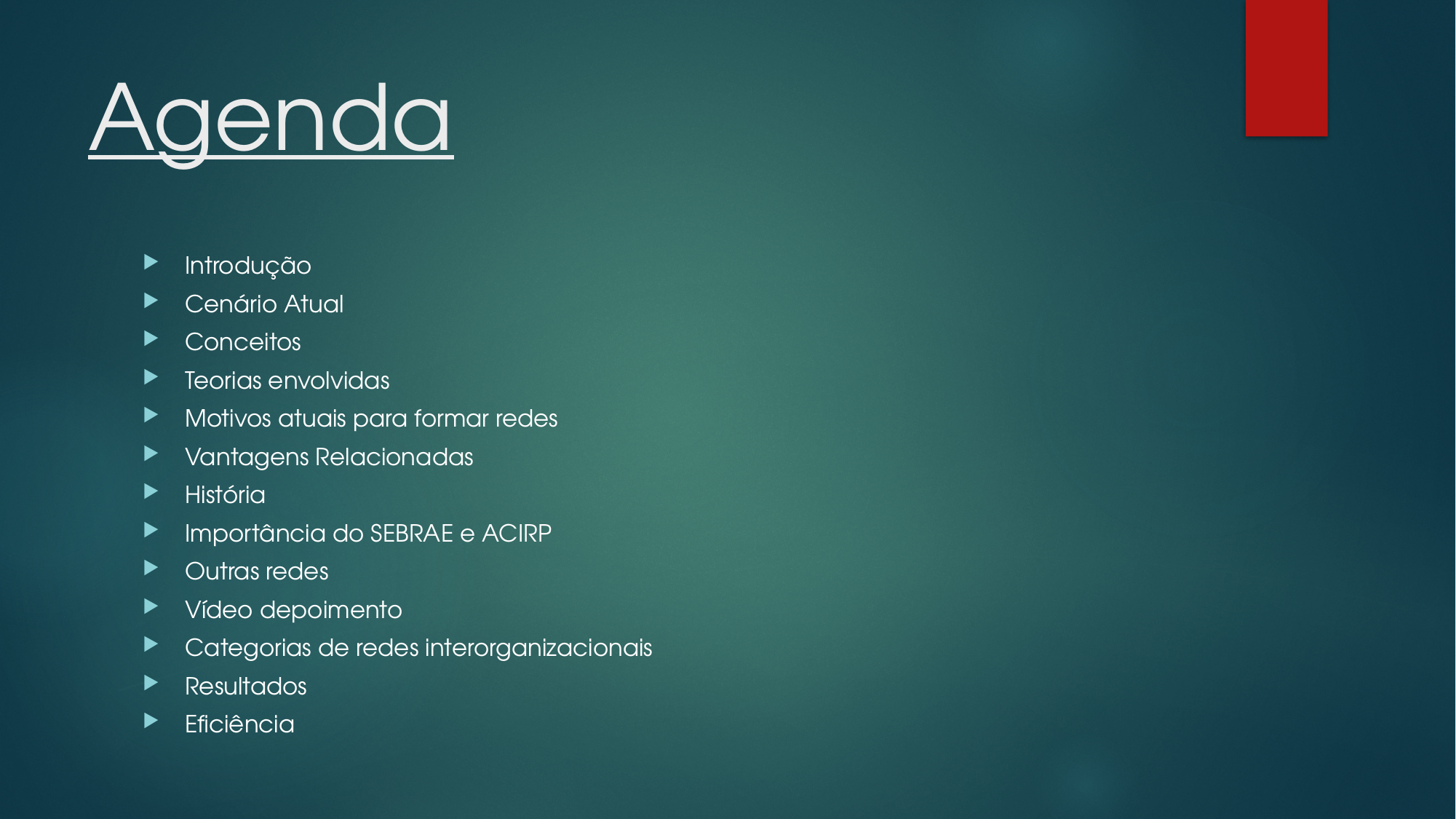

# Agenda
Introdução
Cenário Atual
Conceitos
Teorias envolvidas
Motivos atuais para formar redes
Vantagens Relacionadas
História
Importância do SEBRAE e ACIRP
Outras redes
Vídeo depoimento
Categorias de redes interorganizacionais
Resultados
Eficiência